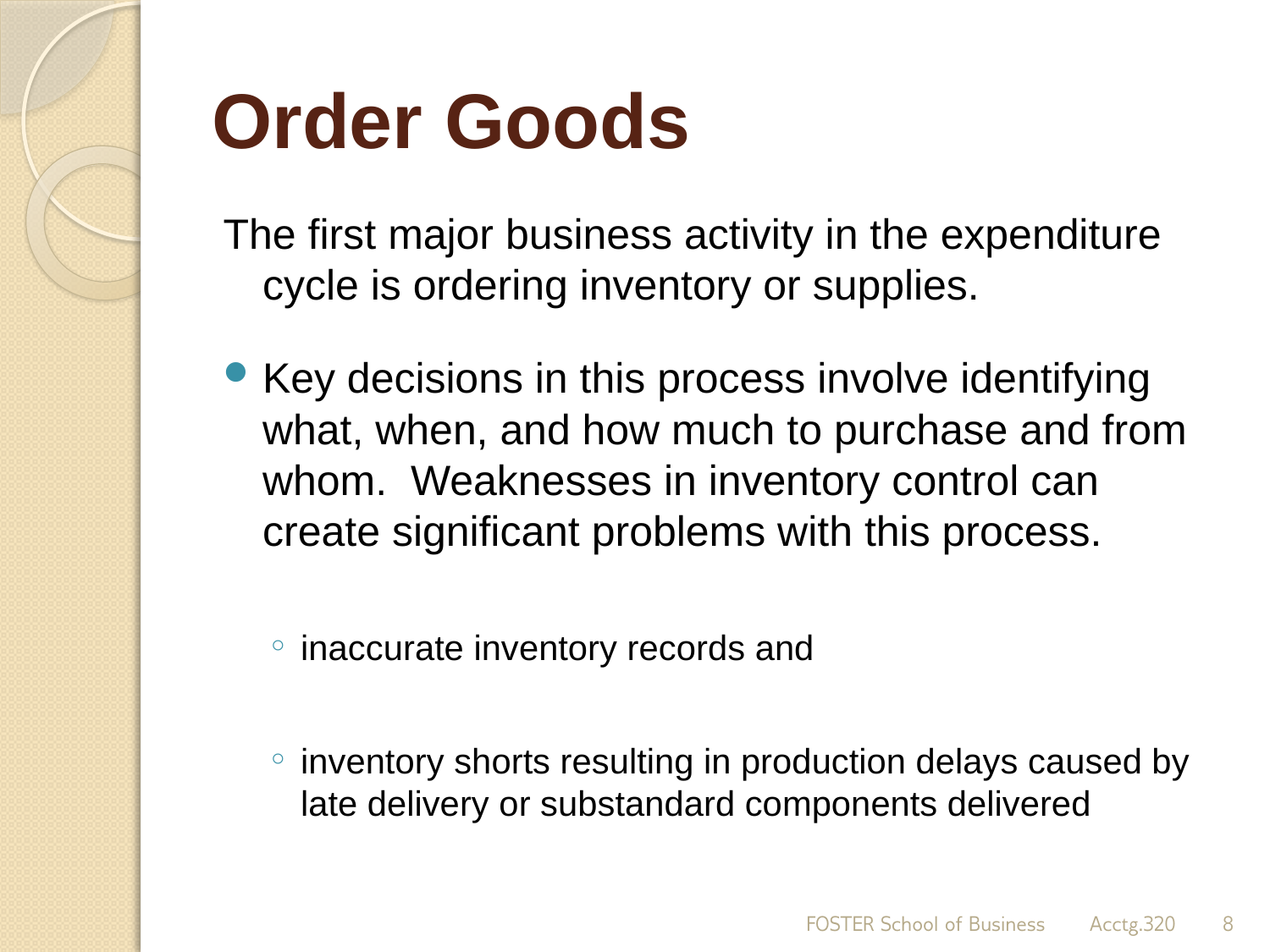

# Order Goods
The first major business activity in the expenditure cycle is ordering inventory or supplies.

Key decisions in this process involve identifying what, when, and how much to purchase and from whom.  Weaknesses in inventory control can create significant problems with this process.

inaccurate inventory records and

inventory shorts resulting in production delays caused by late delivery or substandard components delivered

FOSTER School of Business       Acctg.320
8